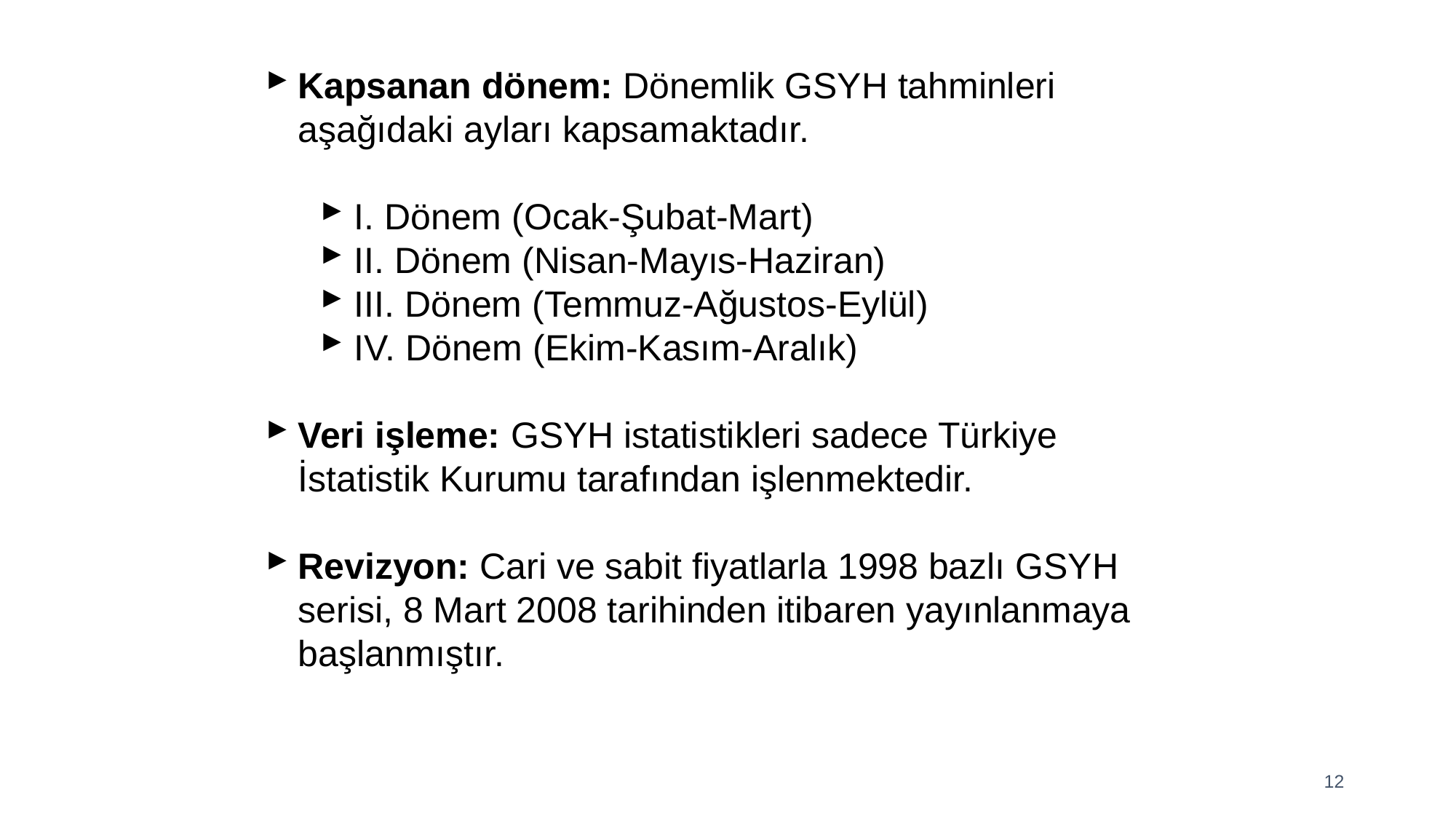

Kapsanan dönem: Dönemlik GSYH tahminleri aşağıdaki ayları kapsamaktadır.

I. Dönem (Ocak-Şubat-Mart)
II. Dönem (Nisan-Mayıs-Haziran)
III. Dönem (Temmuz-Ağustos-Eylül)
IV. Dönem (Ekim-Kasım-Aralık)

Veri işleme: GSYH istatistikleri sadece Türkiye İstatistik Kurumu tarafından işlenmektedir.

Revizyon: Cari ve sabit fiyatlarla 1998 bazlı GSYH serisi, 8 Mart 2008 tarihinden itibaren yayınlanmaya başlanmıştır.

12